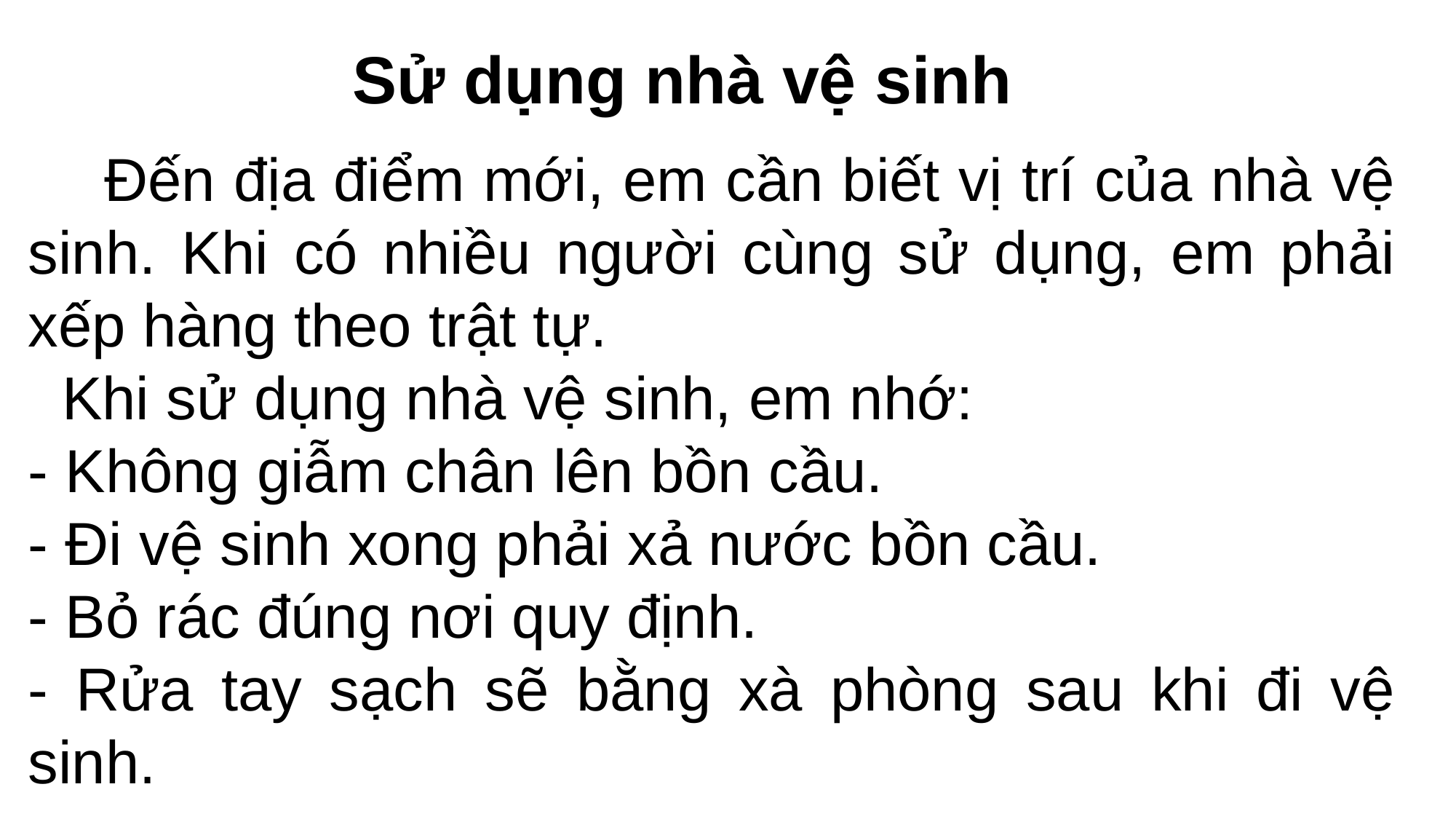

Sử dụng nhà vệ sinh
    Đến địa điểm mới, em cần biết vị trí của nhà vệ sinh. Khi có nhiều người cùng sử dụng, em phải xếp hàng theo trật tự.
  Khi sử dụng nhà vệ sinh, em nhớ:
- Không giẫm chân lên bồn cầu.
- Đi vệ sinh xong phải xả nước bồn cầu.
- Bỏ rác đúng nơi quy định.
- Rửa tay sạch sẽ bằng xà phòng sau khi đi vệ sinh.